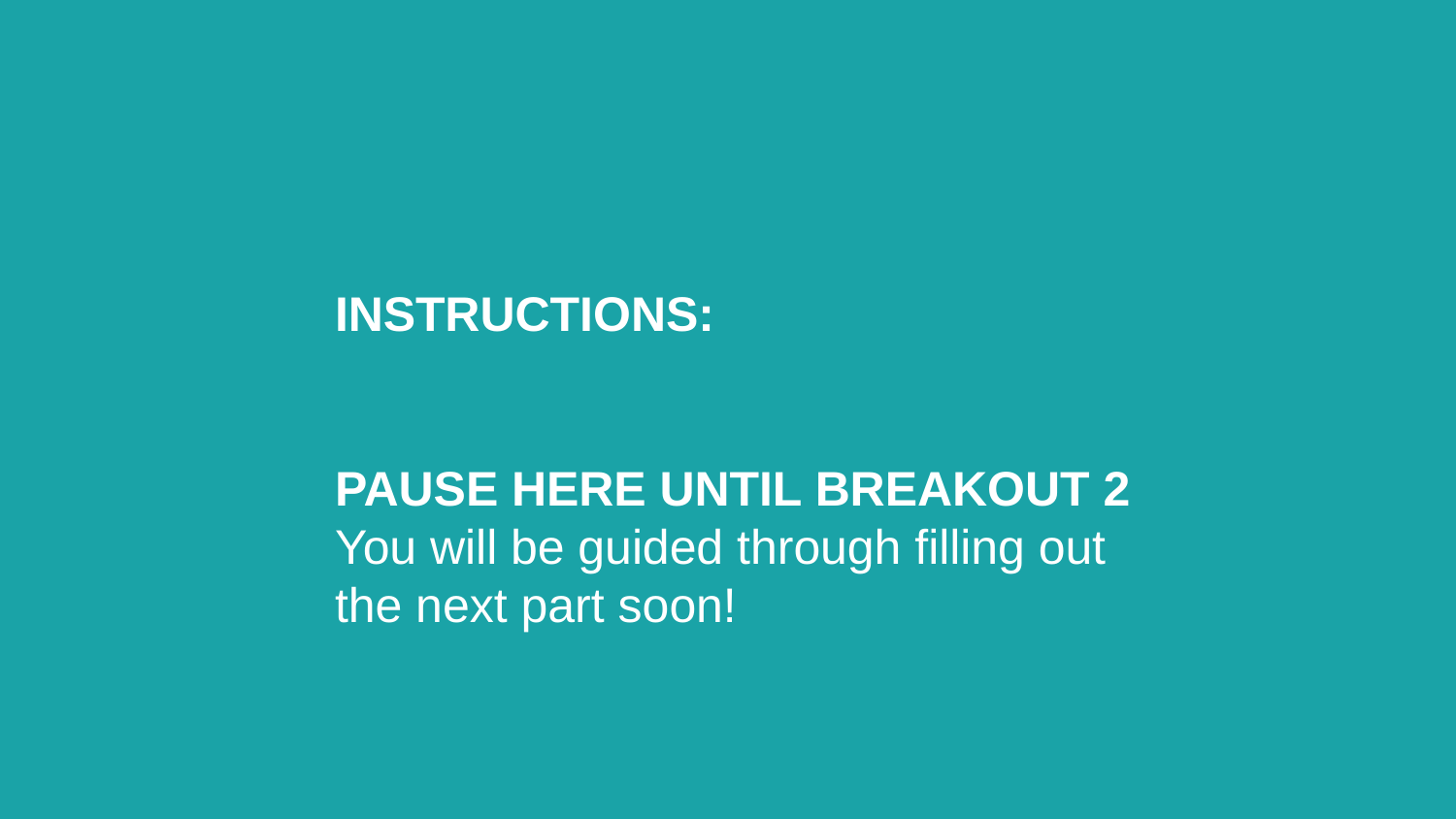

INSTRUCTIONS:

PAUSE HERE UNTIL BREAKOUT 2
You will be guided through filling out the next part soon!